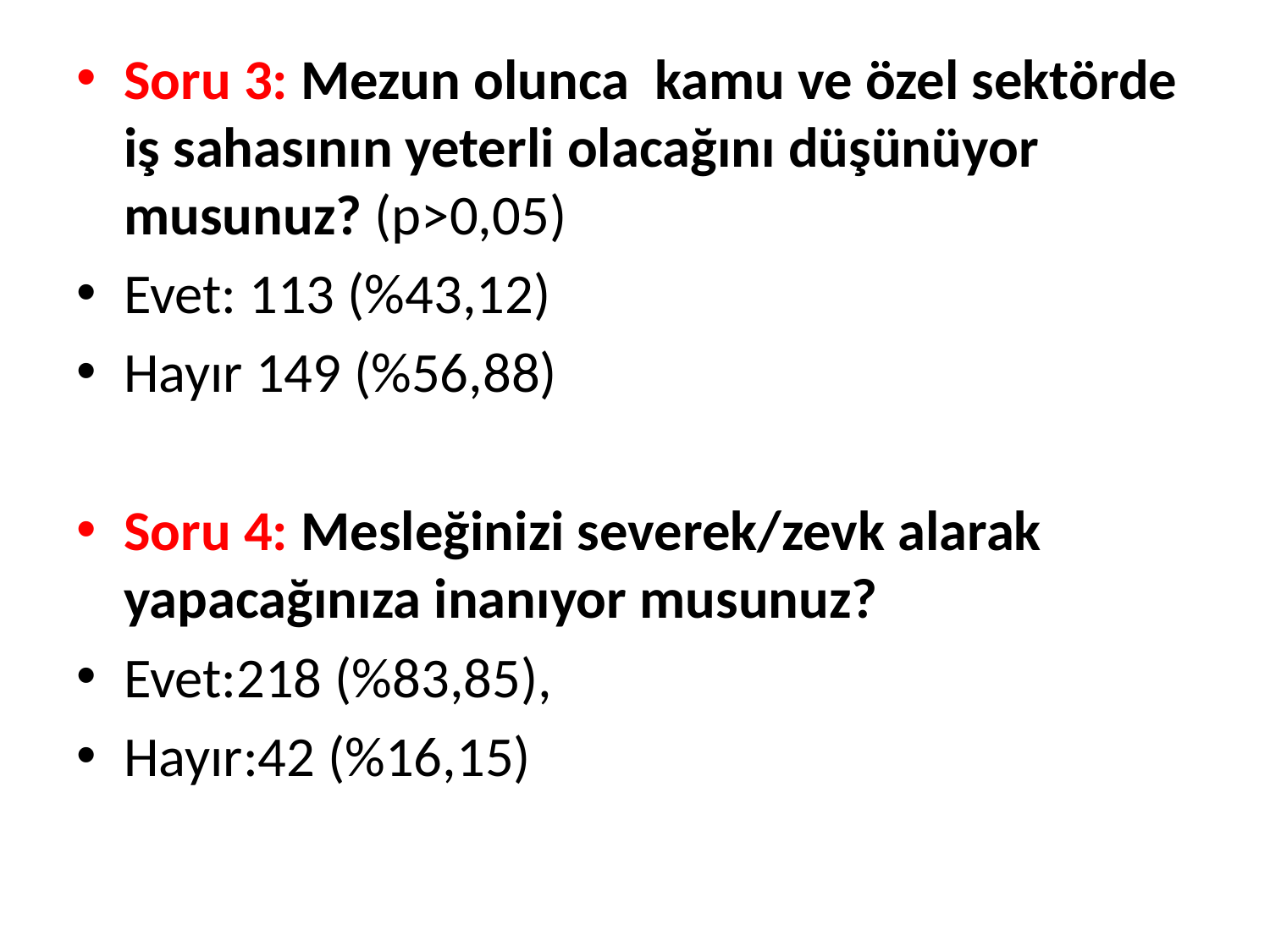

Soru 3: Mezun olunca  kamu ve özel sektörde iş sahasının yeterli olacağını düşünüyor musunuz? (p>0,05)
Evet: 113 (%43,12)
Hayır 149 (%56,88)

Soru 4: Mesleğinizi severek/zevk alarak yapacağınıza inanıyor musunuz?
Evet:218 (%83,85),
Hayır:42 (%16,15)